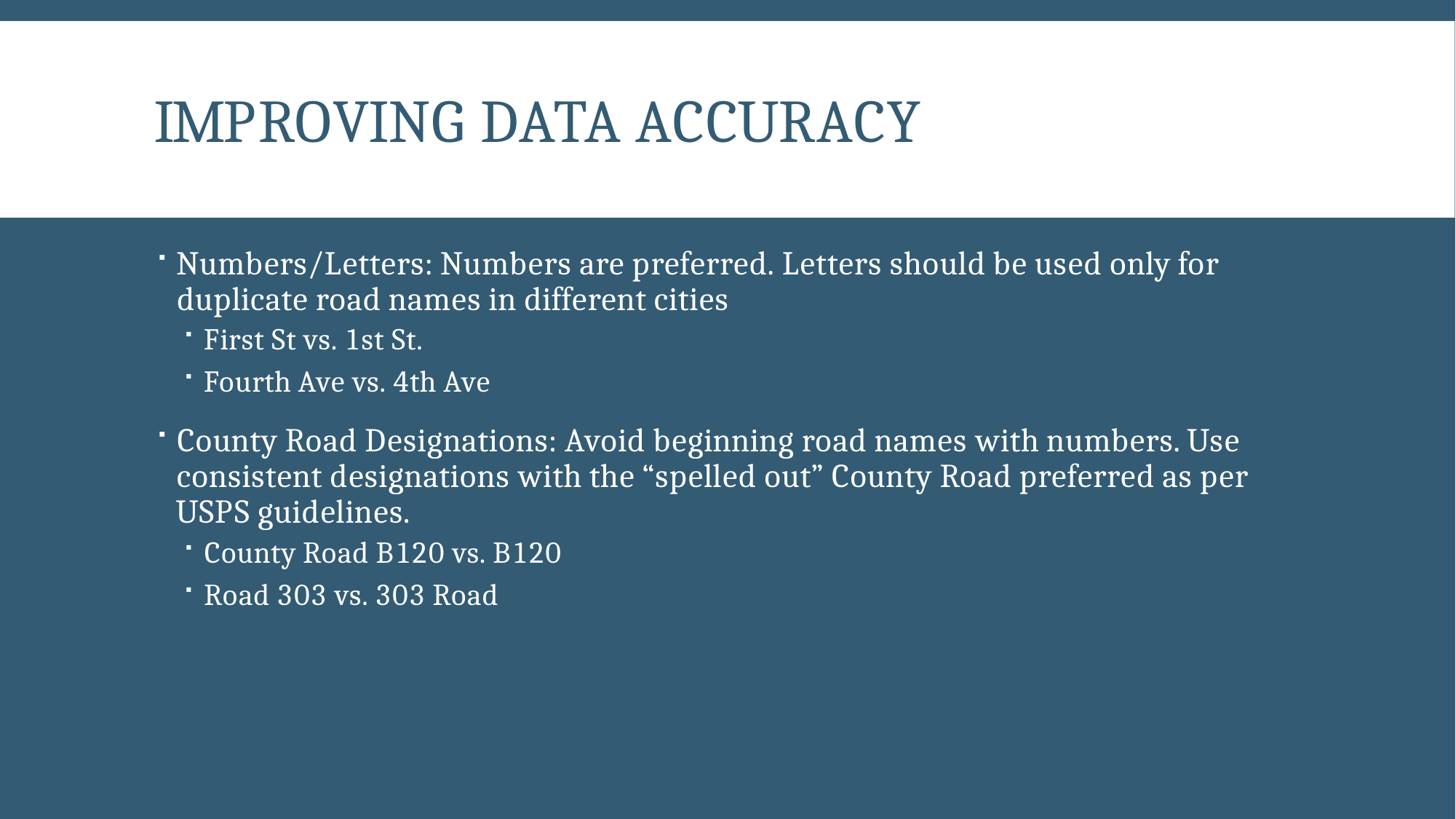

# Improving Data Accuracy
Numbers/Letters: Numbers are preferred. Letters should be used only for duplicate road names in different cities
First St vs. 1st St.
Fourth Ave vs. 4th Ave
County Road Designations: Avoid beginning road names with numbers. Use consistent designations with the “spelled out” County Road preferred as per USPS guidelines.
County Road B120 vs. B120
Road 303 vs. 303 Road